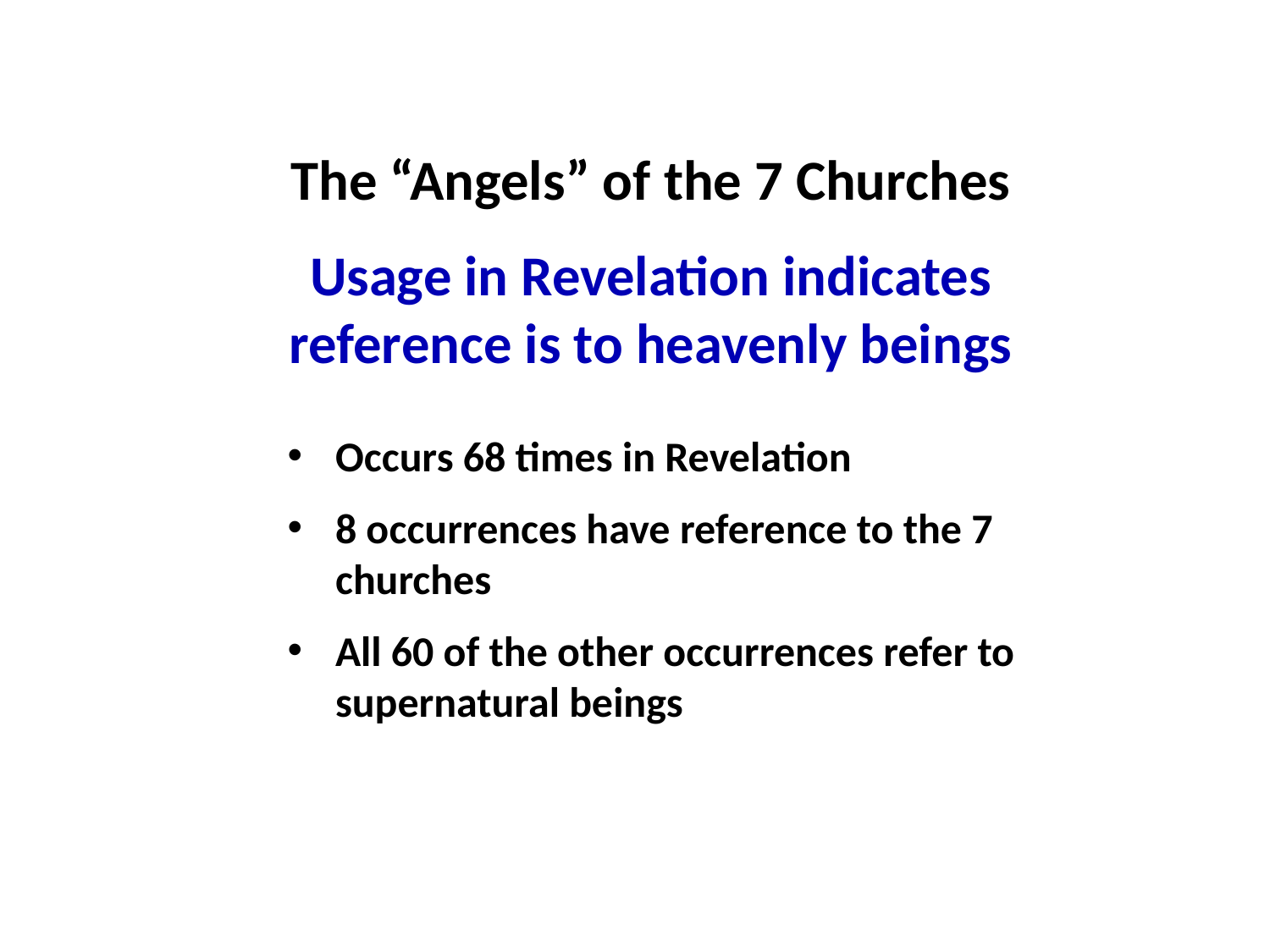

The “Angels” of the 7 Churches
Usage in Revelation indicates reference is to heavenly beings
Occurs 68 times in Revelation
8 occurrences have reference to the 7 churches
All 60 of the other occurrences refer to supernatural beings